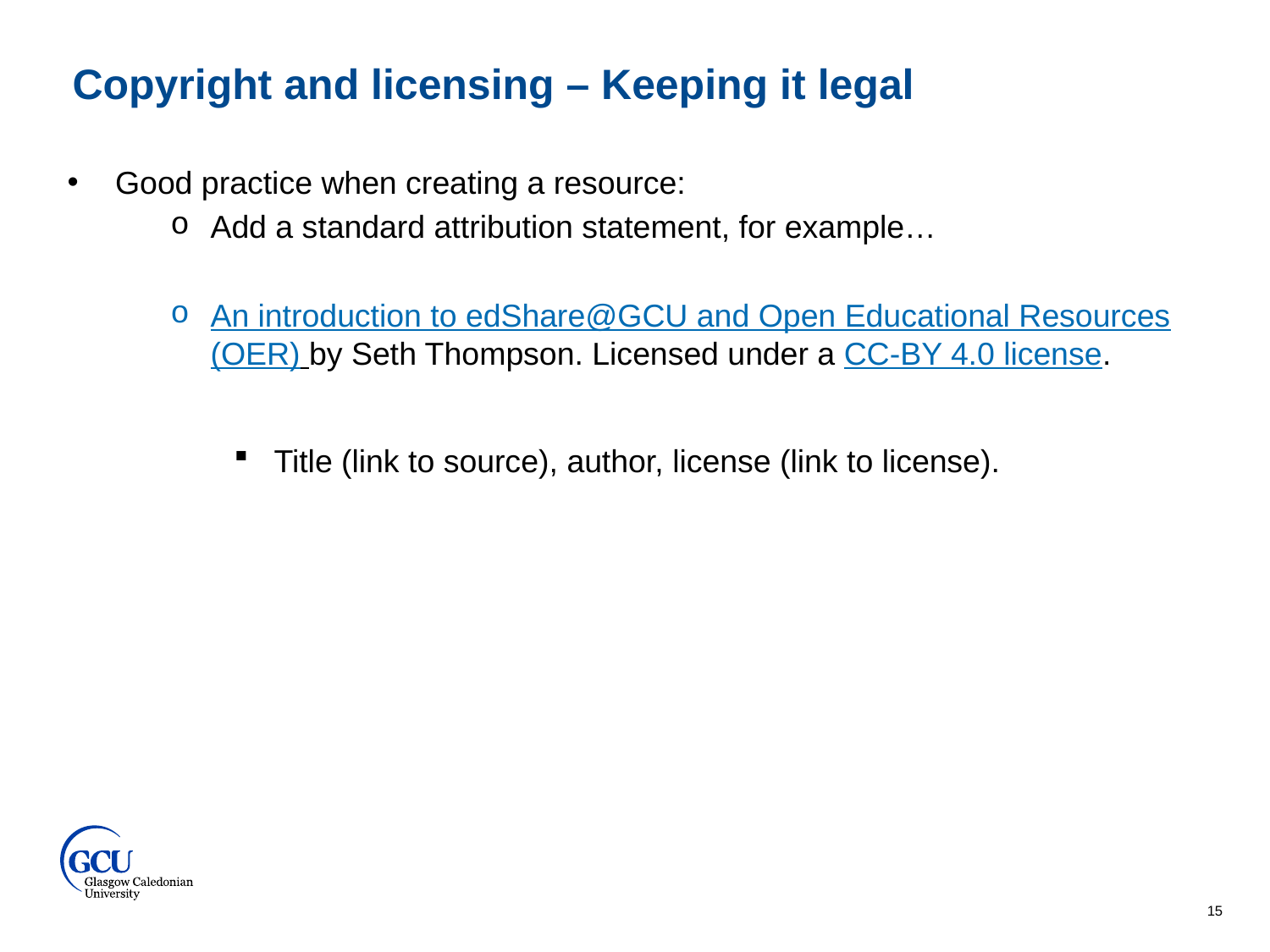

Copyright and licensing – Keeping it legal
Good practice when creating a resource:
Add a standard attribution statement, for example…

An introduction to edShare@GCU and Open Educational Resources (OER) by Seth Thompson. Licensed under a CC-BY 4.0 license.

Title (link to source), author, license (link to license).